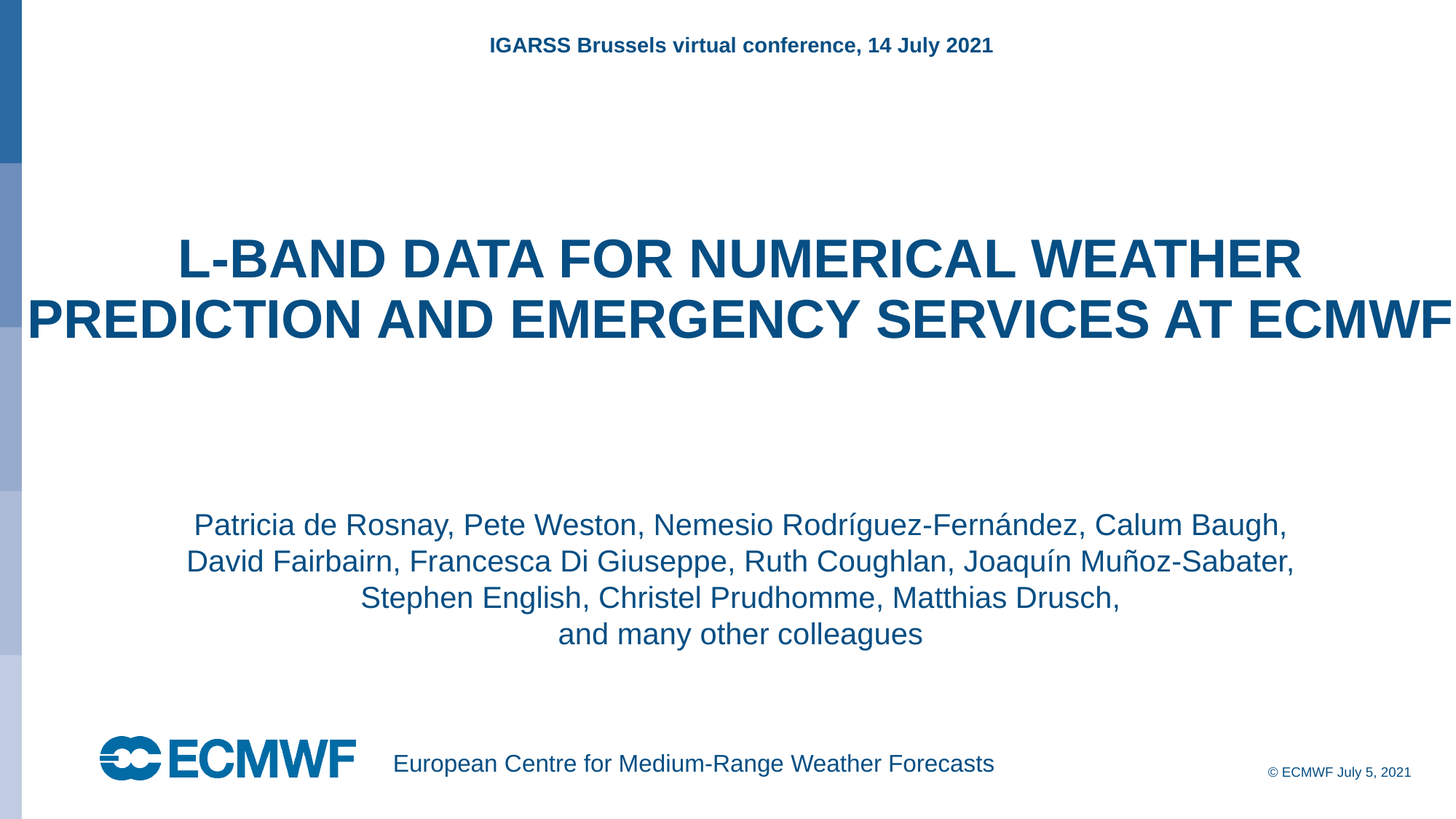

IGARSS Brussels virtual conference, 14 July 2021
L-BAND DATA FOR NUMERICAL WEATHER PREDICTION AND EMERGENCY SERVICES AT ECMWF
Patricia de Rosnay, Pete Weston, Nemesio Rodríguez-Fernández, Calum Baugh, David Fairbairn, Francesca Di Giuseppe, Ruth Coughlan, Joaquín Muñoz-Sabater, Stephen English, Christel Prudhomme, Matthias Drusch,
and many other colleagues
European Centre for Medium-Range Weather Forecasts